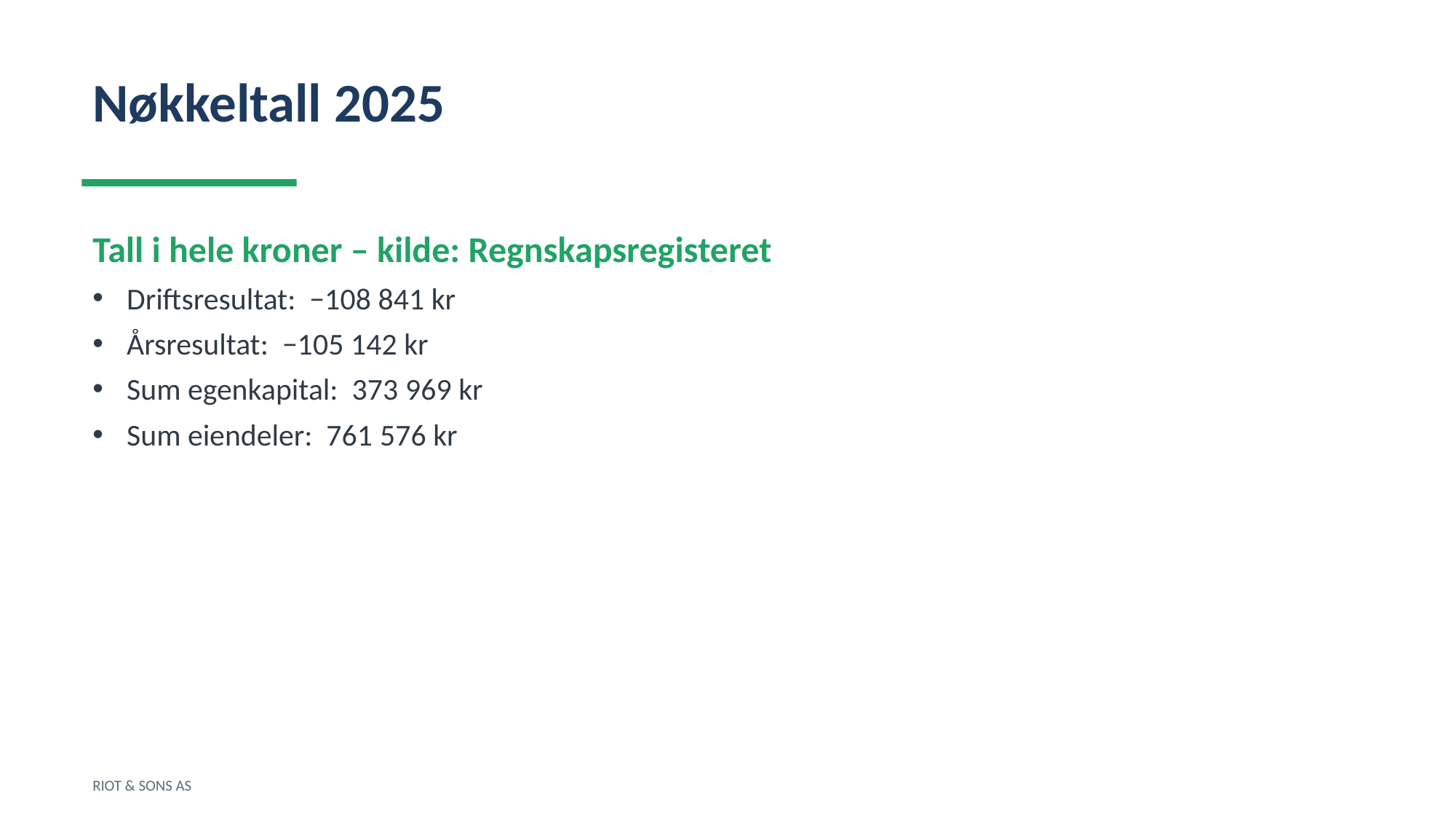

Nøkkeltall 2025

Tall i hele kroner – kilde: Regnskapsregisteret
Driftsresultat:  −108 841 kr
Årsresultat:  −105 142 kr
Sum egenkapital:  373 969 kr
Sum eiendeler:  761 576 kr
RIOT & SONS AS